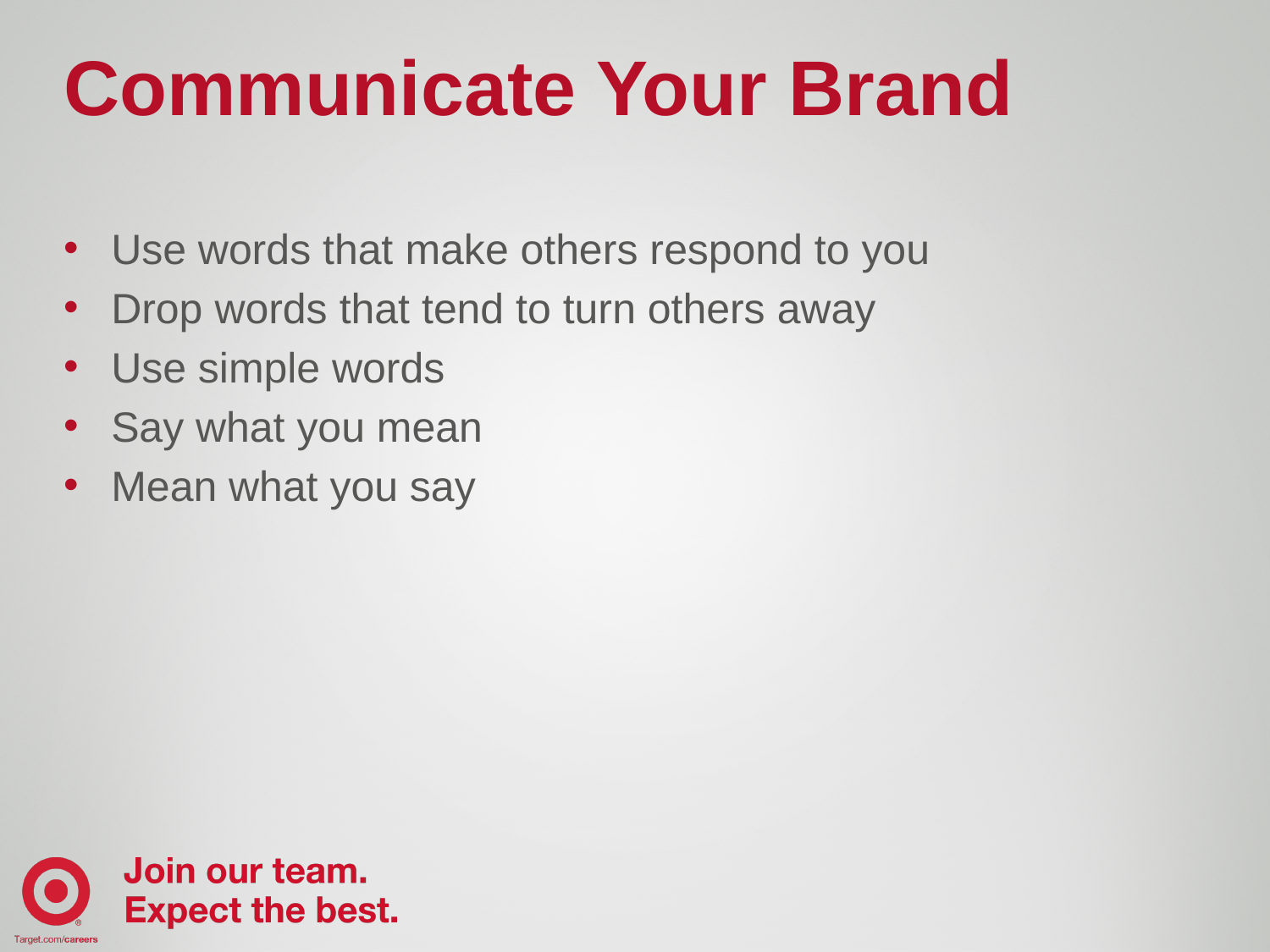

# Communicate Your Brand
Use words that make others respond to you
Drop words that tend to turn others away
Use simple words
Say what you mean
Mean what you say